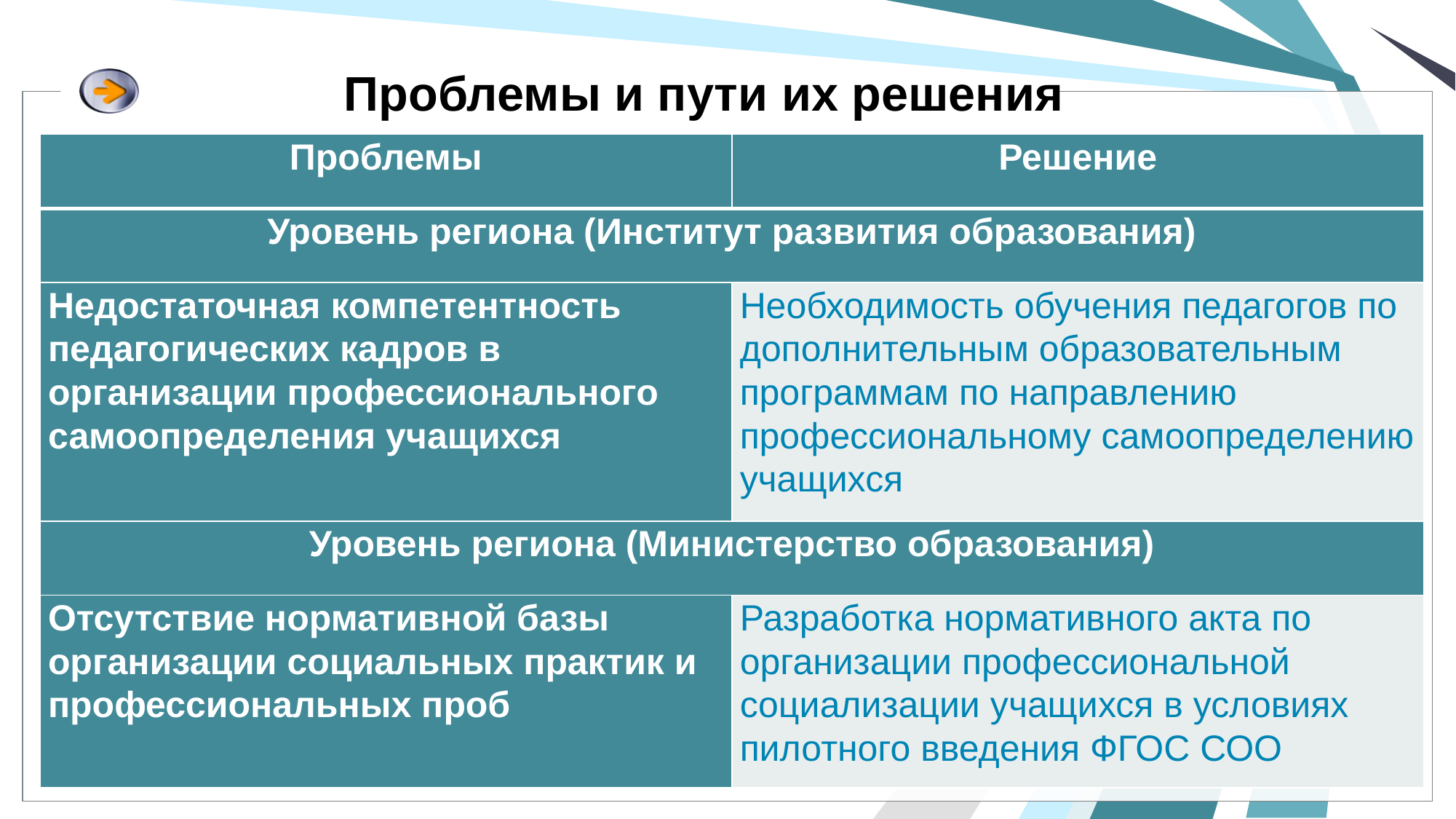

# Проблемы и пути их решения
| Проблемы | Решение |
| --- | --- |
| Уровень региона (Институт развития образования) |  |
| Недостаточная компетентность педагогических кадров в организации профессионального самоопределения учащихся | Необходимость обучения педагогов по дополнительным образовательным программам по направлению профессиональному самоопределению учащихся |
| Уровень региона (Министерство образования) |  |
| Отсутствие нормативной базы организации социальных практик и профессиональных проб | Разработка нормативного акта по организации профессиональной социализации учащихся в условиях пилотного введения ФГОС СОО |